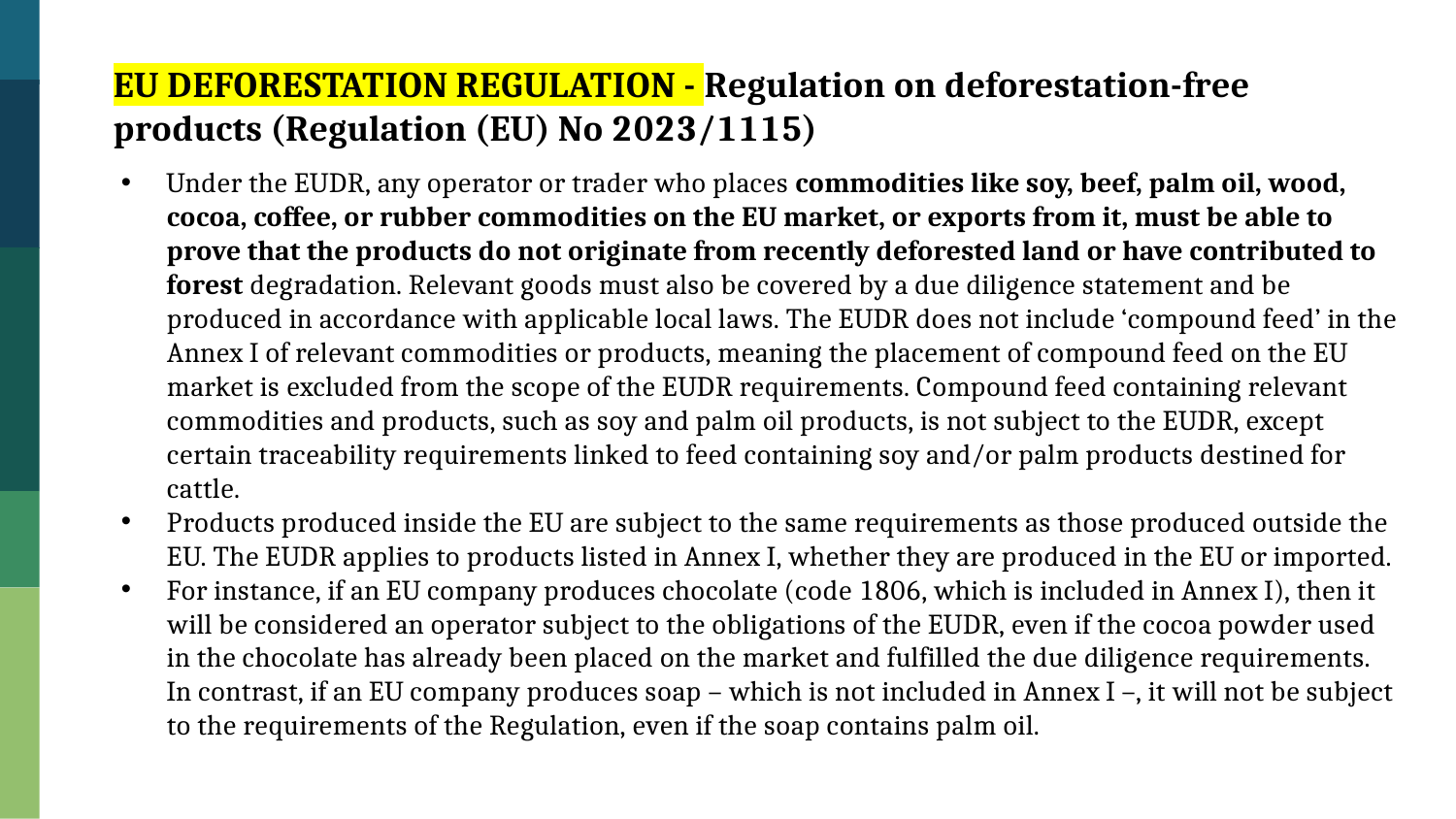

EU DEFORESTATION REGULATION - Regulation on deforestation-free products (Regulation (EU) No 2023/1115)
Under the EUDR, any operator or trader who places commodities like soy, beef, palm oil, wood, cocoa, coffee, or rubber commodities on the EU market, or exports from it, must be able to prove that the products do not originate from recently deforested land or have contributed to forest degradation. Relevant goods must also be covered by a due diligence statement and be produced in accordance with applicable local laws. The EUDR does not include ‘compound feed’ in the Annex I of relevant commodities or products, meaning the placement of compound feed on the EU market is excluded from the scope of the EUDR requirements. Compound feed containing relevant commodities and products, such as soy and palm oil products, is not subject to the EUDR, except certain traceability requirements linked to feed containing soy and/or palm products destined for cattle.
Products produced inside the EU are subject to the same requirements as those produced outside the EU. The EUDR applies to products listed in Annex I, whether they are produced in the EU or imported.
For instance, if an EU company produces chocolate (code 1806, which is included in Annex I), then it will be considered an operator subject to the obligations of the EUDR, even if the cocoa powder used in the chocolate has already been placed on the market and fulfilled the due diligence requirements. In contrast, if an EU company produces soap – which is not included in Annex I –, it will not be subject to the requirements of the Regulation, even if the soap contains palm oil.